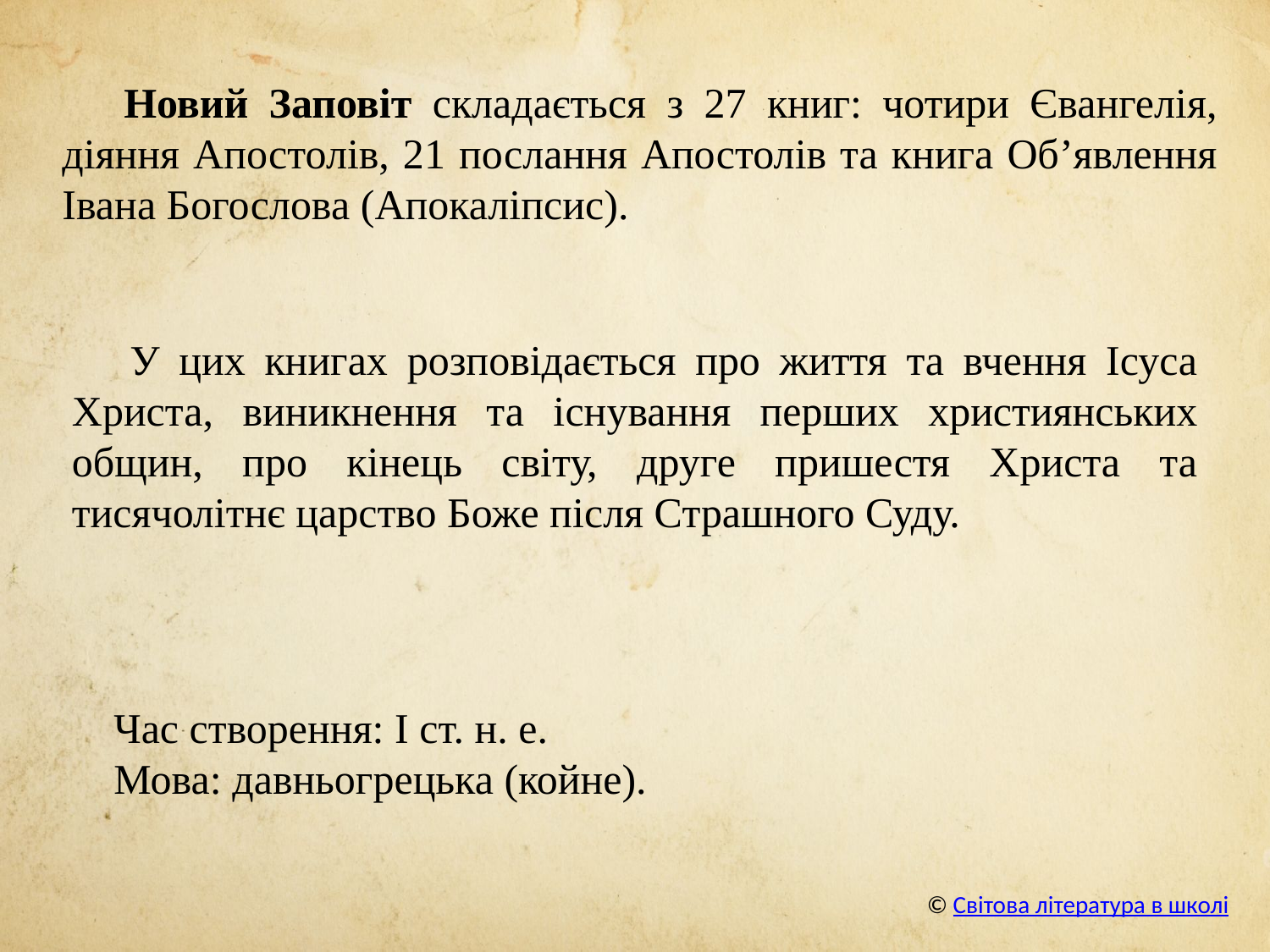

Новий Заповіт складається з 27 книг: чотири Євангелія, діяння Апостолів, 21 послання Апостолів та книга Об’явлення Івана Богослова (Апокаліпсис).
   У цих книгах розповідається про життя та вчення Ісуса Христа, виникнення та існування перших християнських общин, про кінець світу, друге пришестя Христа та тисячолітнє царство Боже після Страшного Суду.
   Час створення: І ст. н. е.
   Мова: давньогрецька (койне).
© Світова література в школі